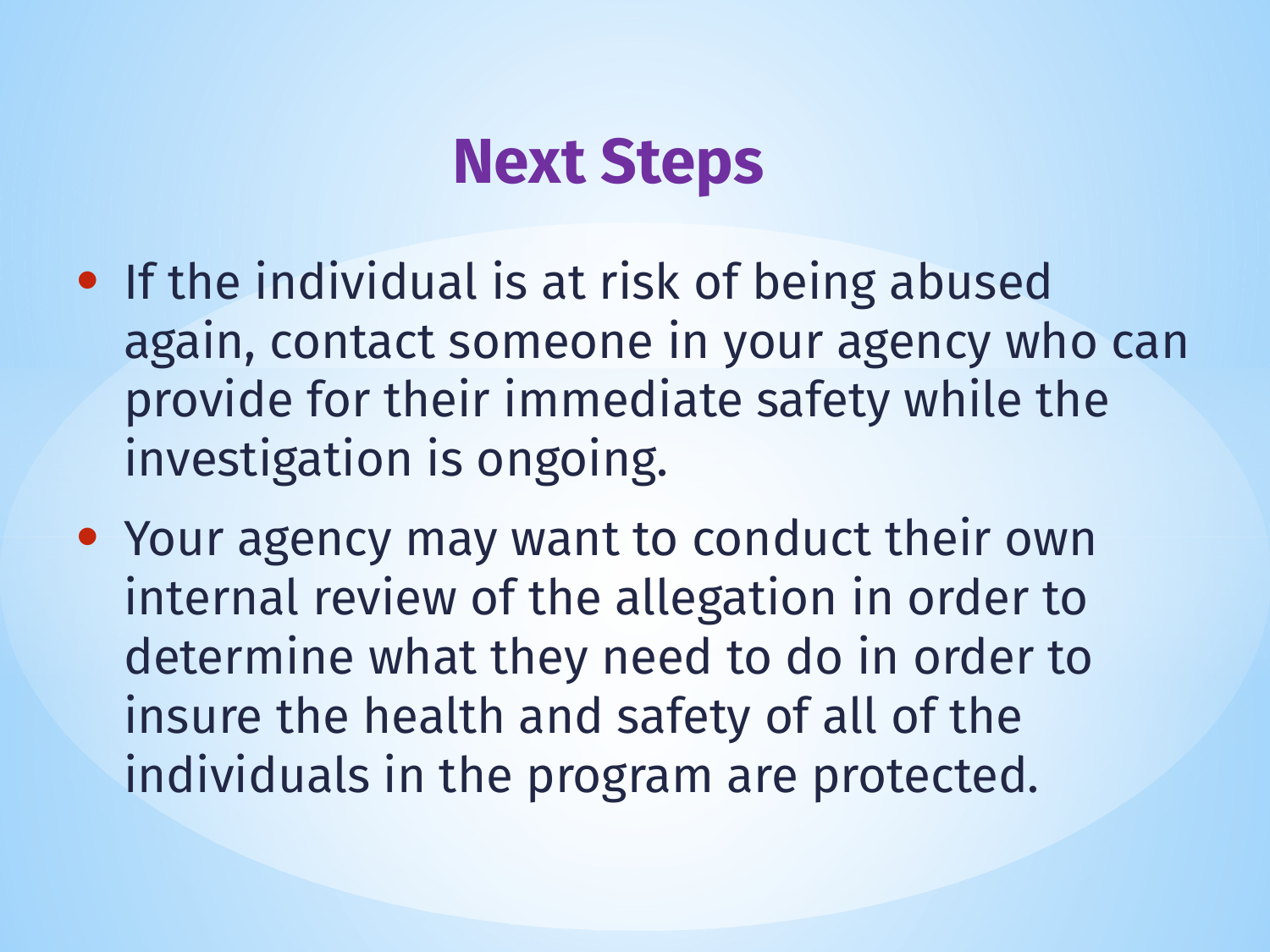

Next Steps
If the individual is at risk of being abused again, contact someone in your agency who can provide for their immediate safety while the investigation is ongoing.
Your agency may want to conduct their own internal review of the allegation in order to determine what they need to do in order to insure the health and safety of all of the individuals in the program are protected.